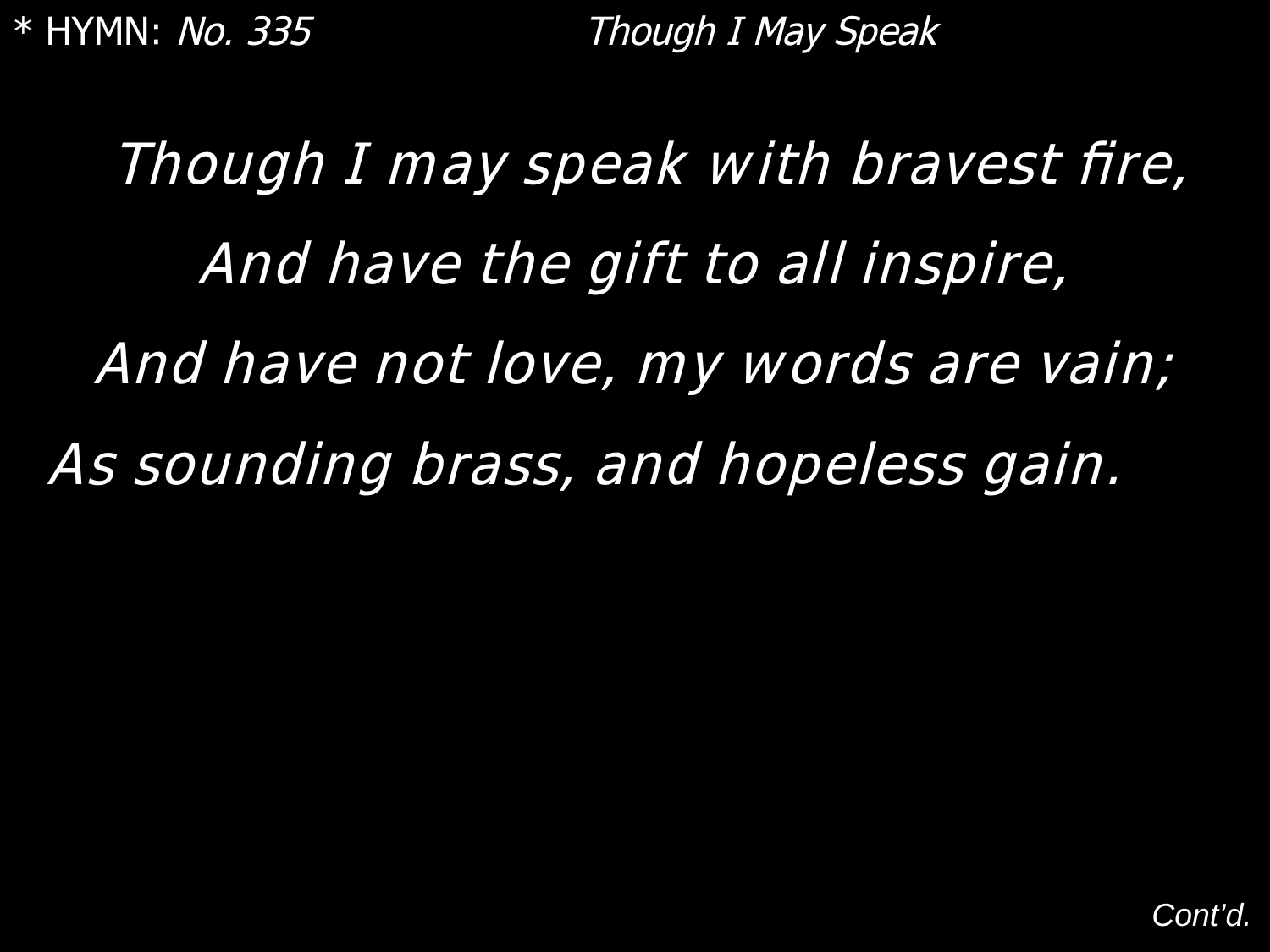

* HYMN: No. 335 		Though I May Speak

  Though I may speak with bravest fire,
And have the gift to all inspire,
And have not love, my words are vain;
As sounding brass, and hopeless gain.

Cont’d.